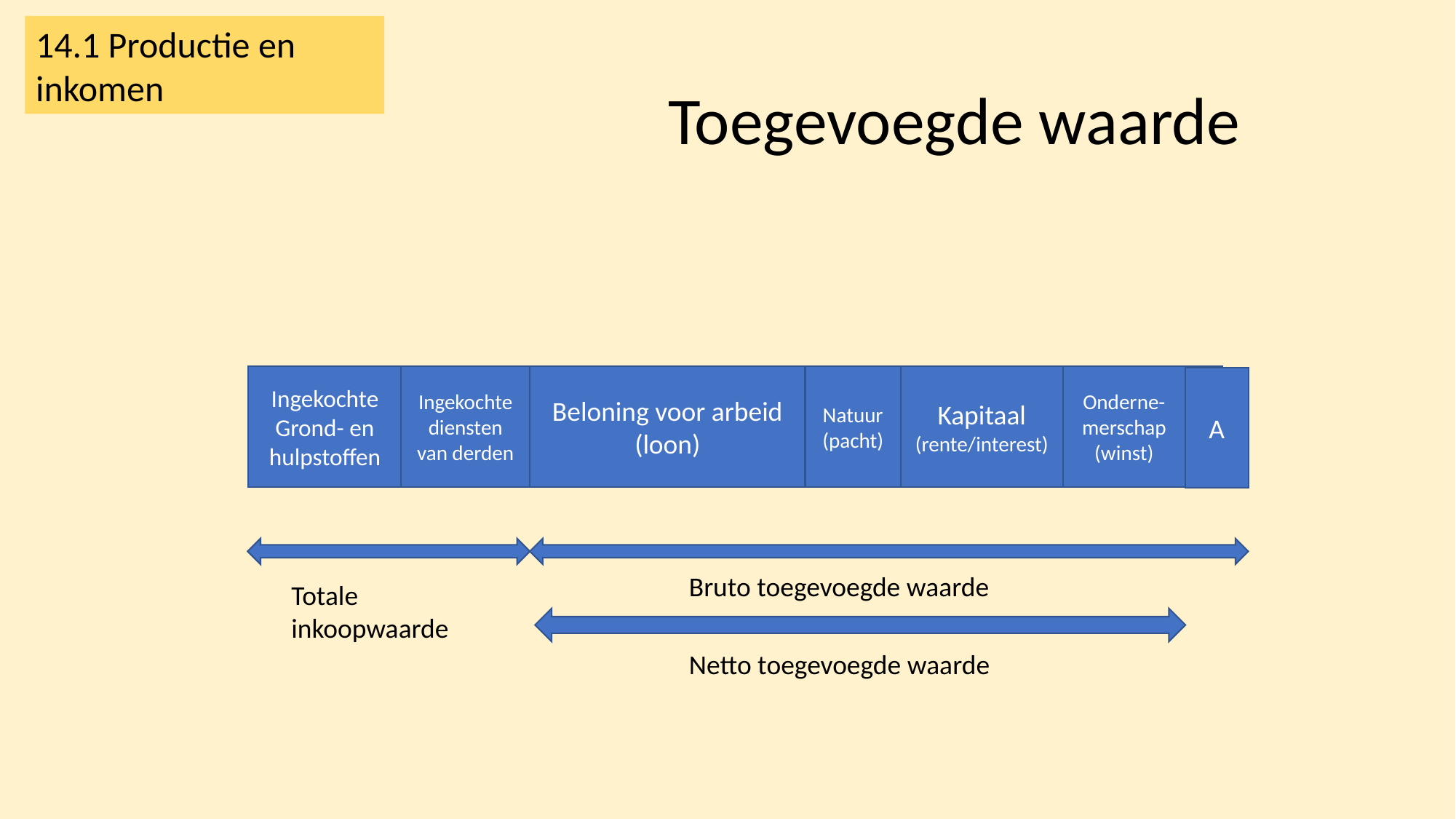

14.1 Productie en inkomen
# Toegevoegde waarde
Ingekochte
Grond- en hulpstoffen

Ingekochte diensten van derden
Beloning voor arbeid
(loon)
Natuur
(pacht)
Kapitaal
(rente/interest)
Onderne-merschap (winst)
A

Bruto toegevoegde waarde
Totale inkoopwaarde

Netto toegevoegde waarde